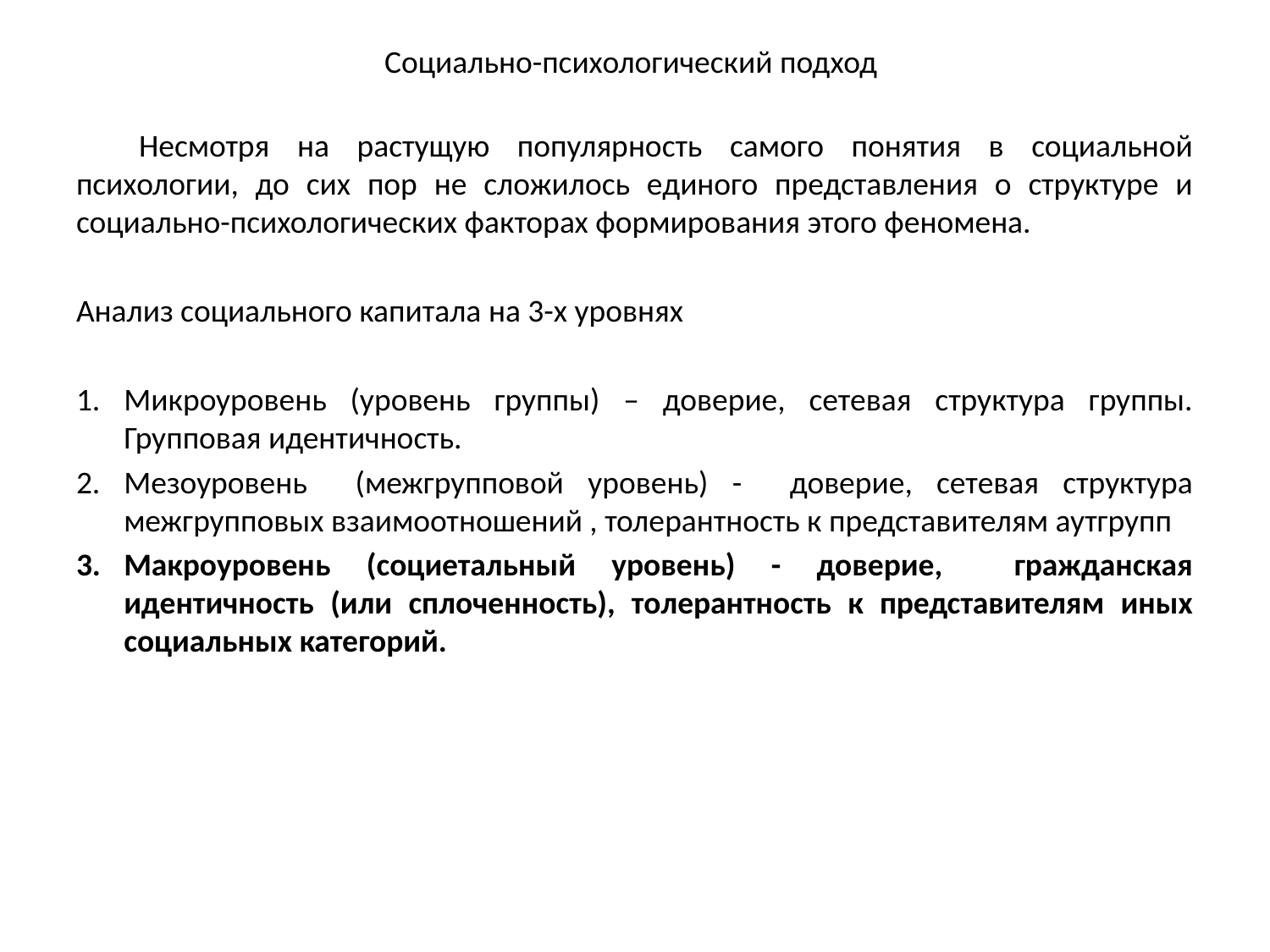

# Социально-психологический подход
Несмотря на растущую популярность самого понятия в социальной психологии, до сих пор не сложилось единого представления о структуре и социально-психологических факторах формирования этого феномена.

Анализ социального капитала на 3-х уровнях

Микроуровень (уровень группы) – доверие, сетевая структура группы. Групповая идентичность.
Мезоуровень  (межгрупповой уровень) -  доверие, сетевая структура межгрупповых взаимоотношений , толерантность к представителям аутгрупп
Макроуровень (социетальный уровень) - доверие,  гражданская идентичность (или сплоченность), толерантность к представителям иных социальных категорий.